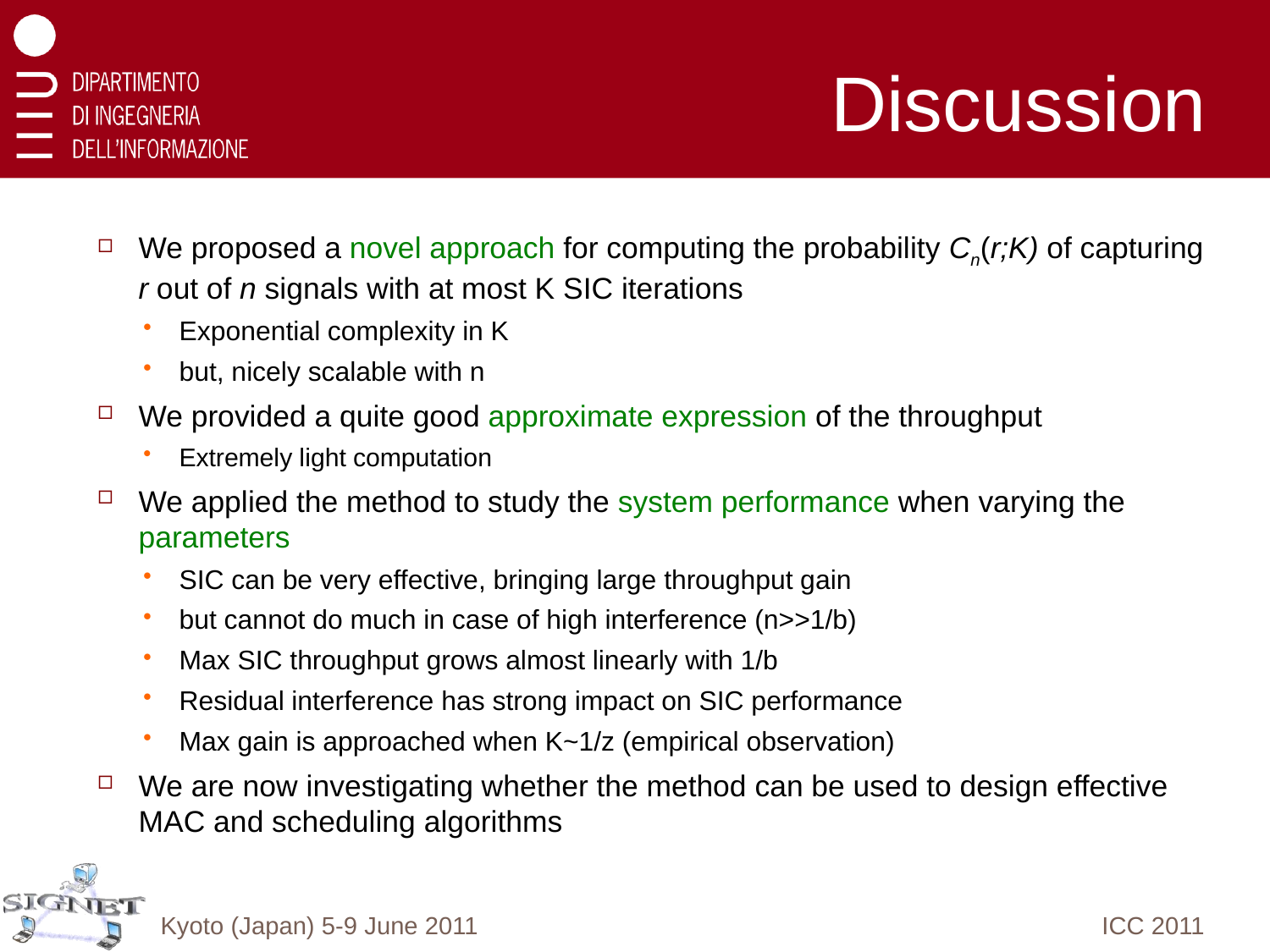

# Discussion
We proposed a novel approach for computing the probability Cn(r;K) of capturing r out of n signals with at most K SIC iterations
Exponential complexity in K
but, nicely scalable with n
We provided a quite good approximate expression of the throughput
Extremely light computation
We applied the method to study the system performance when varying the parameters
SIC can be very effective, bringing large throughput gain
but cannot do much in case of high interference (n>>1/b)
Max SIC throughput grows almost linearly with 1/b
Residual interference has strong impact on SIC performance
Max gain is approached when K~1/z (empirical observation)
We are now investigating whether the method can be used to design effective MAC and scheduling algorithms
Kyoto (Japan) 5-9 June 2011
ICC 2011